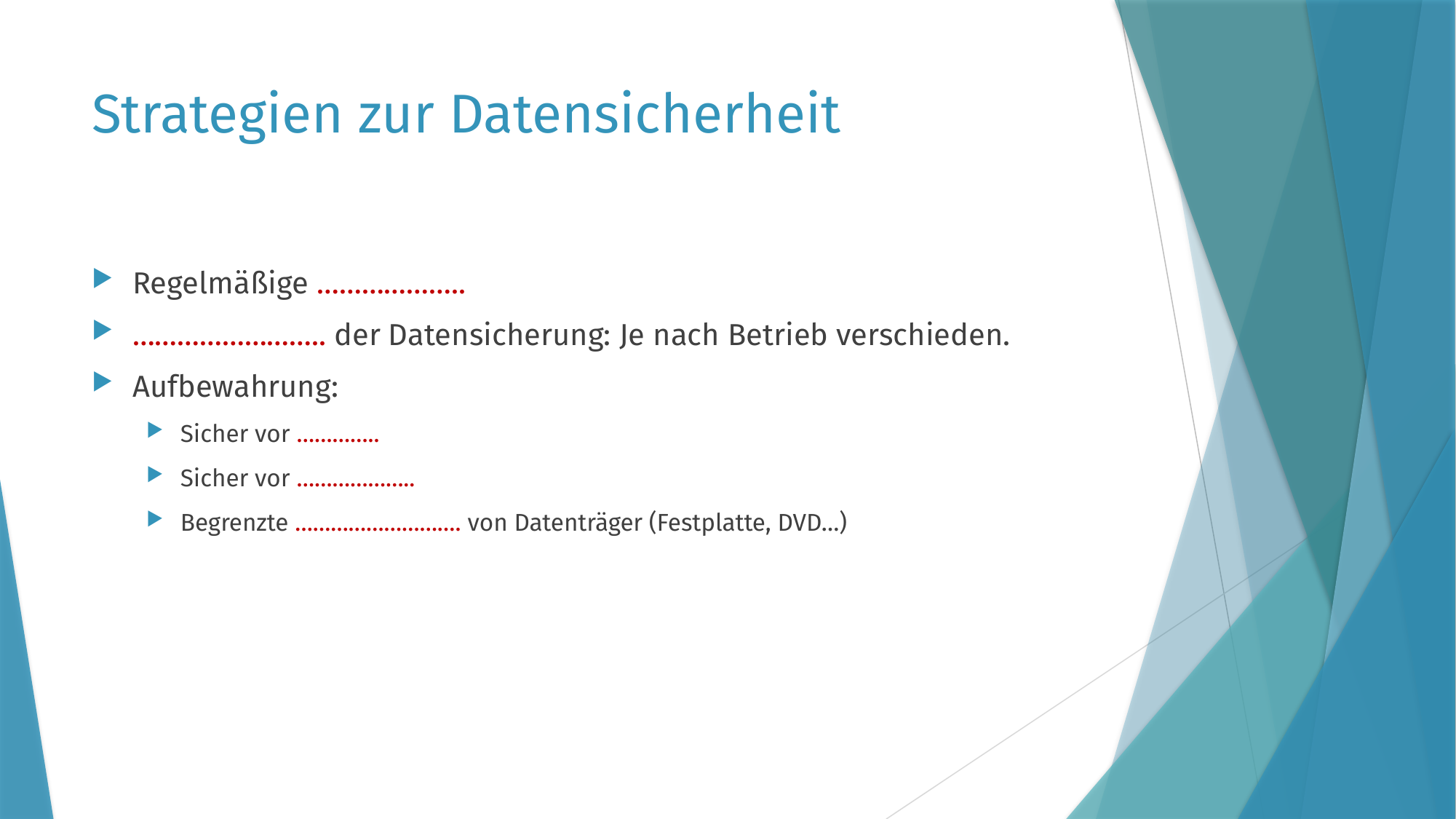

# Strategien zur Datensicherheit
Regelmäßige ………………..
…………………….. der Datensicherung: Je nach Betrieb verschieden.
Aufbewahrung:
Sicher vor …………..
Sicher vor ………………..
Begrenzte ………………………. von Datenträger (Festplatte, DVD…)